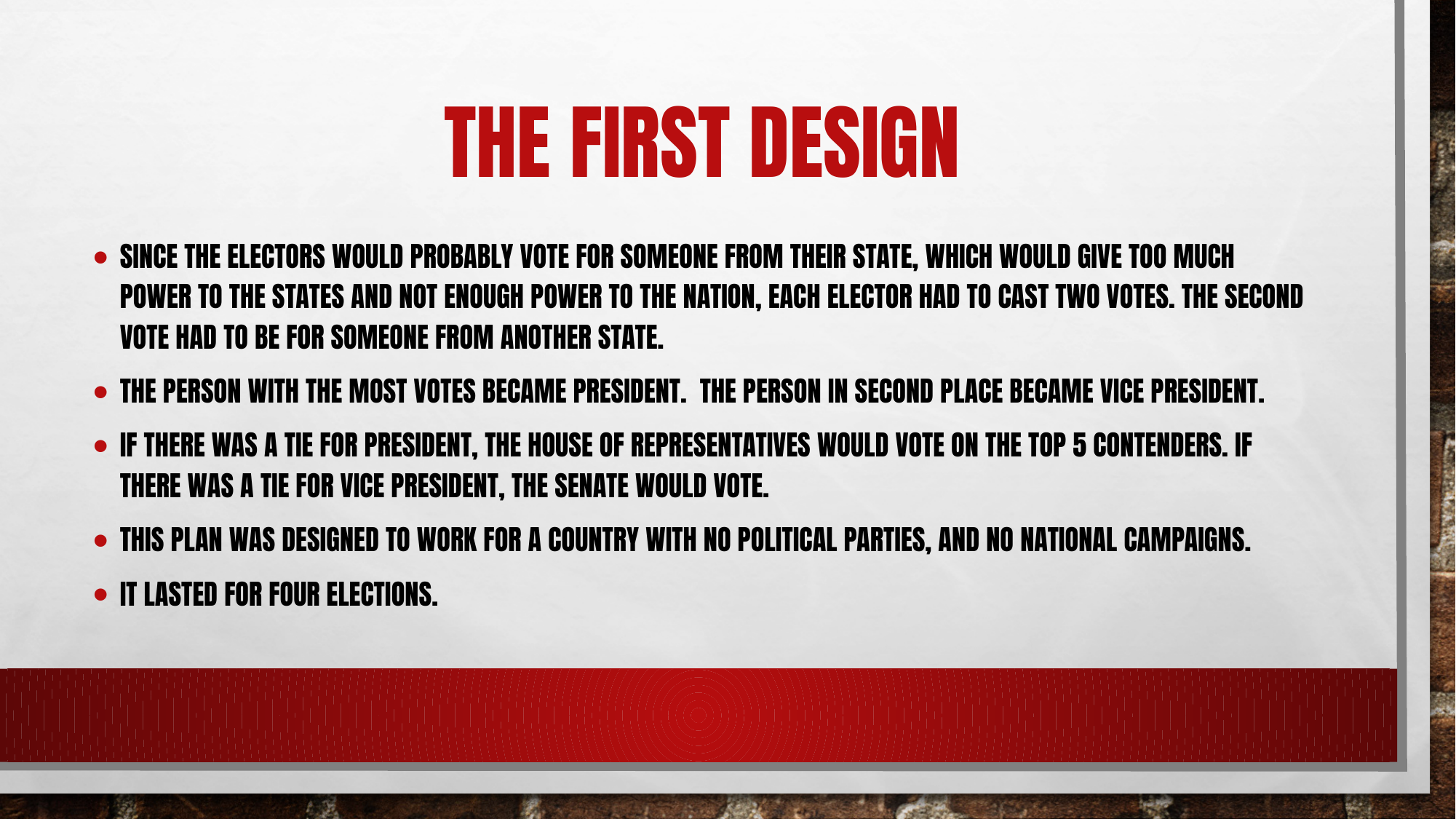

# The first design
Since the electors would probably vote for someone from their state, which would give too much power to the states and not enough power to the nation, each elector had to cast two votes. The second vote had to be for someone from another state.
The person with the most votes became president.  The person in second place became vice president.
If there was a tie for president, the House of representatives would vote on the top 5 contenders. If there was a tie for vice president, the Senate would vote.
This plan was designed to work for a country with no political parties, and no national campaigns.
It lasted for four elections.